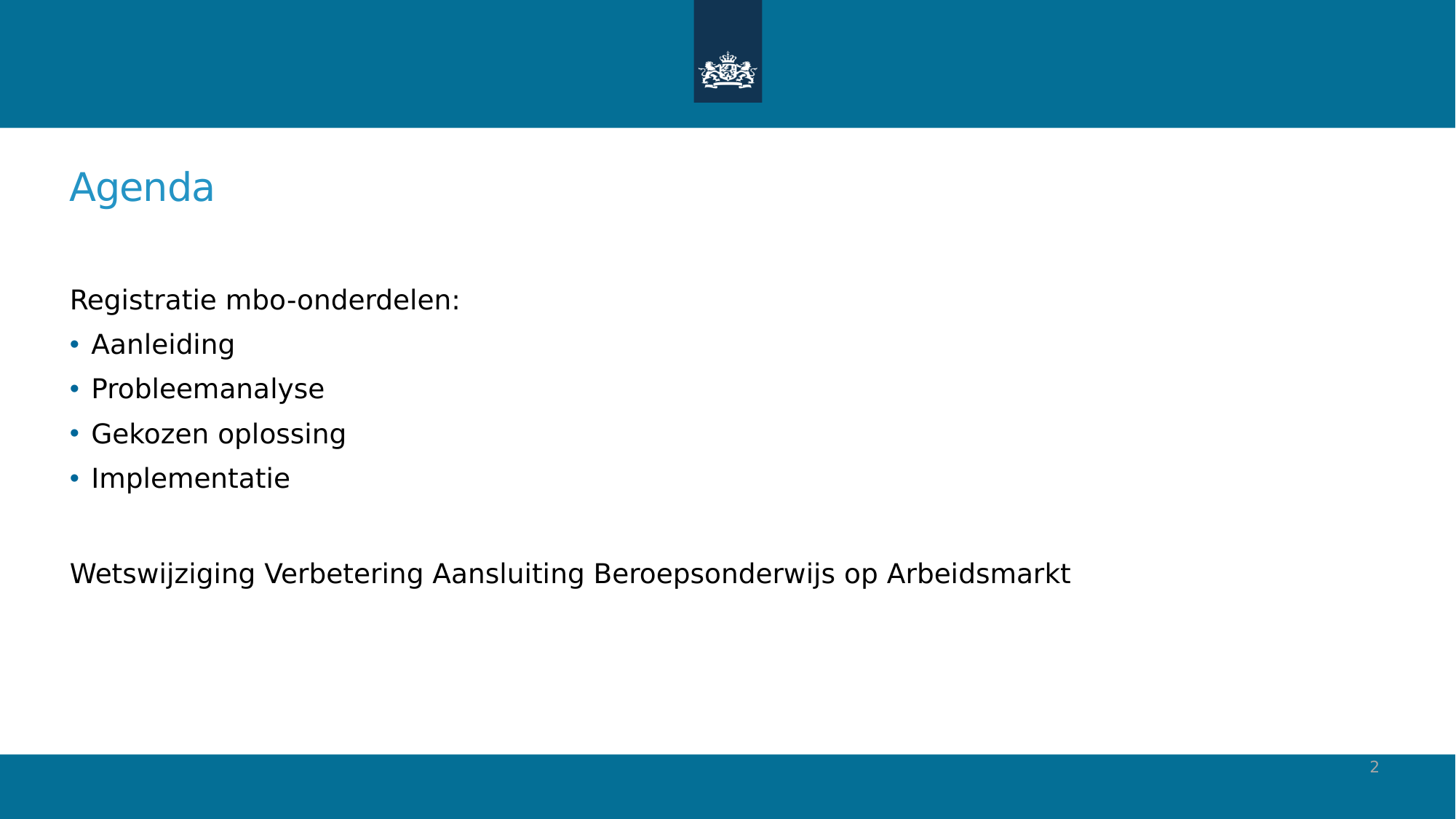

# Agenda
Registratie mbo-onderdelen:
Aanleiding
Probleemanalyse
Gekozen oplossing
Implementatie

Wetswijziging Verbetering Aansluiting Beroepsonderwijs op Arbeidsmarkt

2